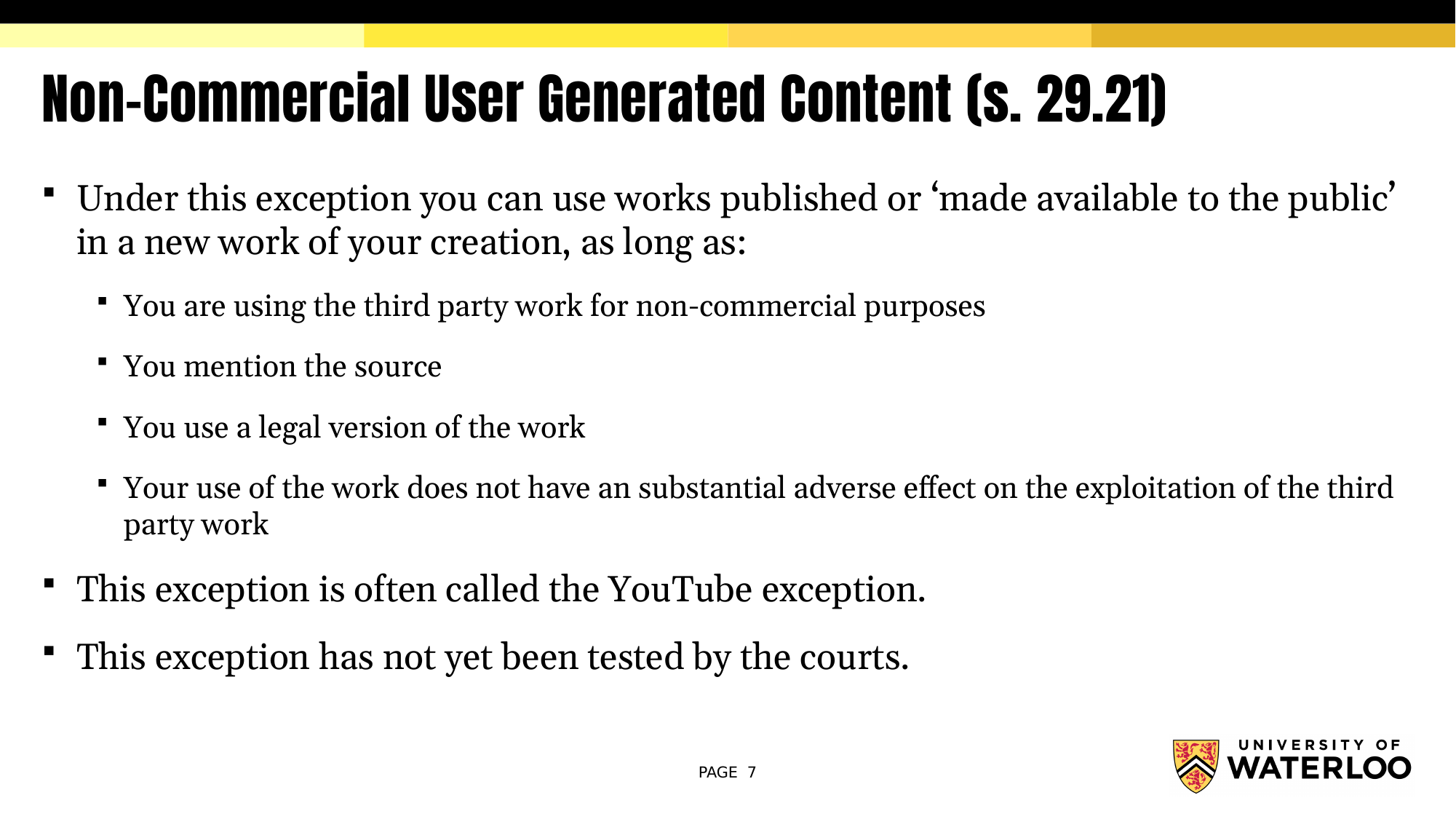

# Non-Commercial User Generated Content (s. 29.21)
Under this exception you can use works published or ‘made available to the public’ in a new work of your creation, as long as:
You are using the third party work for non-commercial purposes
You mention the source
You use a legal version of the work
Your use of the work does not have an substantial adverse effect on the exploitation of the third party work
This exception is often called the YouTube exception.
This exception has not yet been tested by the courts.
PAGE  7